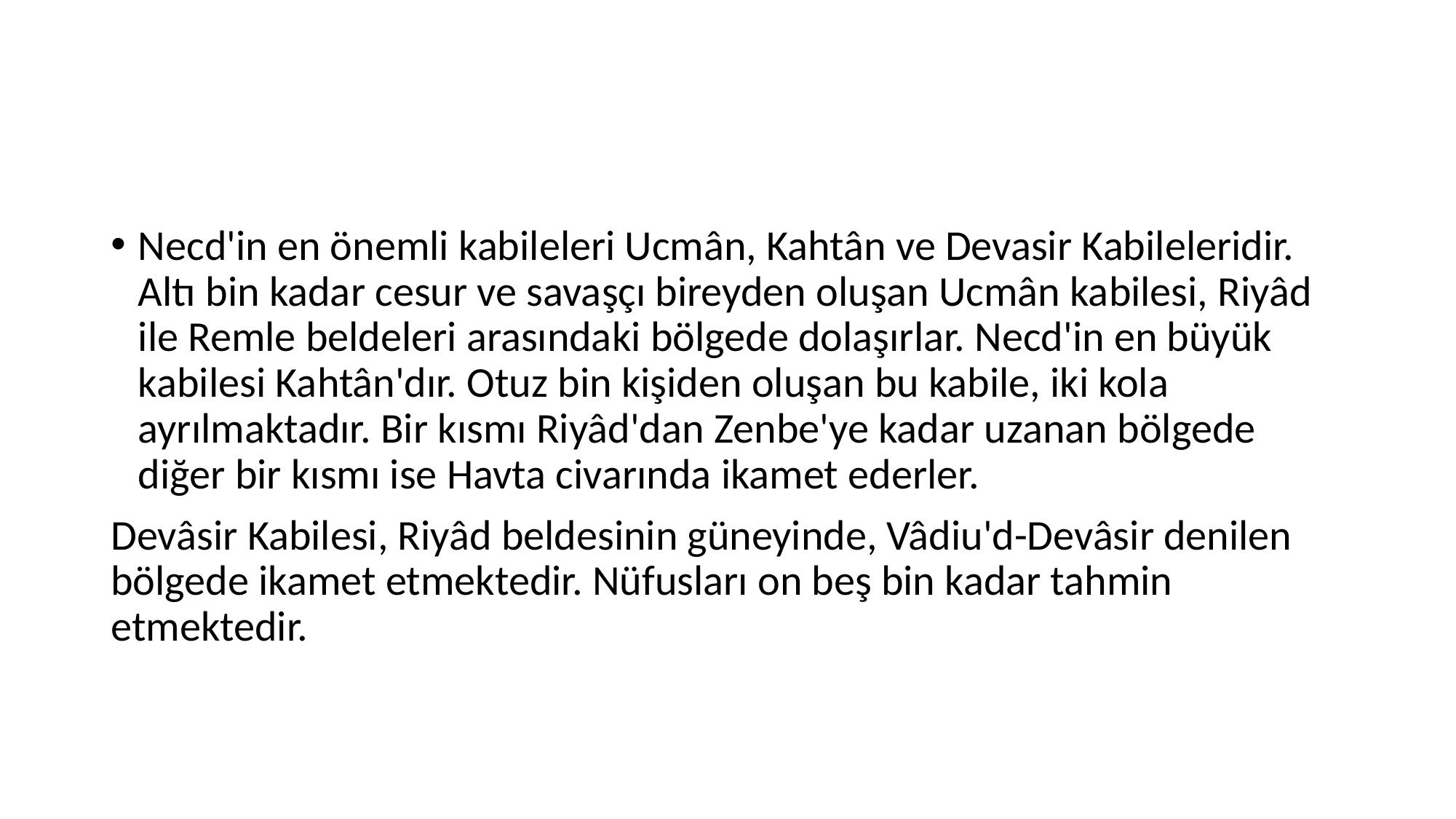

#
Necd'in en önemli kabileleri Ucmân, Kahtân ve Devasir Kabileleridir. Altı bin kadar cesur ve savaşçı bireyden oluşan Ucmân kabilesi, Riyâd ile Remle beldeleri arasındaki bölgede dolaşırlar. Necd'in en büyük kabilesi Kahtân'dır. Otuz bin kişiden oluşan bu kabile, iki kola ayrılmaktadır. Bir kısmı Riyâd'dan Zenbe'ye kadar uzanan bölgede diğer bir kısmı ise Havta civarında ikamet ederler.
Devâsir Kabilesi, Riyâd beldesinin güneyinde, Vâdiu'd-Devâsir denilen bölgede ikamet etmektedir. Nüfusları on beş bin kadar tahmin etmektedir.